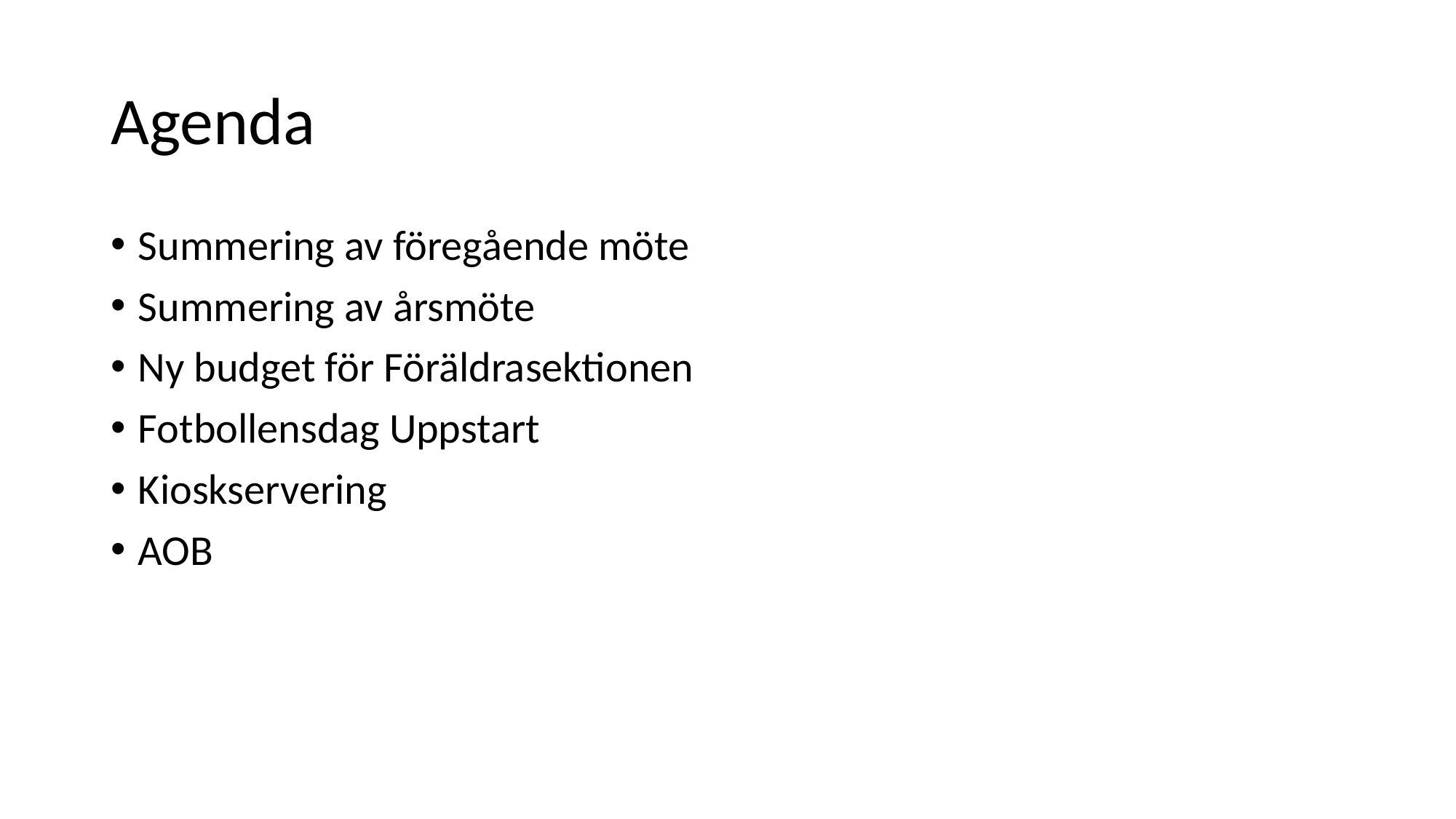

# Agenda
Summering av föregående möte
Summering av årsmöte
Ny budget för Föräldrasektionen
Fotbollensdag Uppstart
Kioskservering
AOB